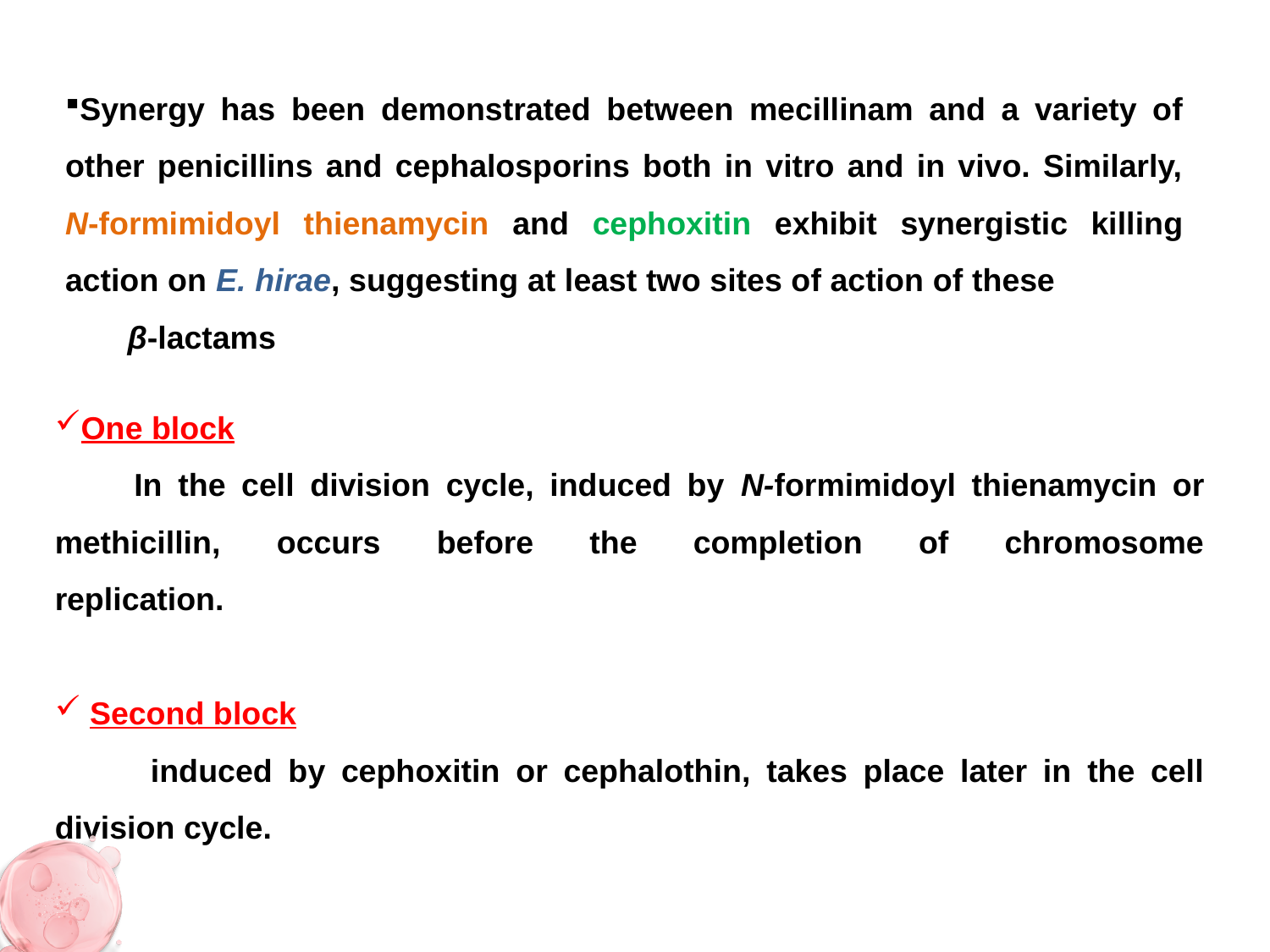

Synergy has been demonstrated between mecillinam and a variety of other penicillins and cephalosporins both in vitro and in vivo. Similarly, N-formimidoyl thienamycin and cephoxitin exhibit synergistic killing action on E. hirae, suggesting at least two sites of action of these                      β-lactams
One block
     In the cell division cycle, induced by N-formimidoyl thienamycin or methicillin, occurs before the completion of chromosome
replication.

 Second block
      induced by cephoxitin or cephalothin, takes place later in the cell division cycle.